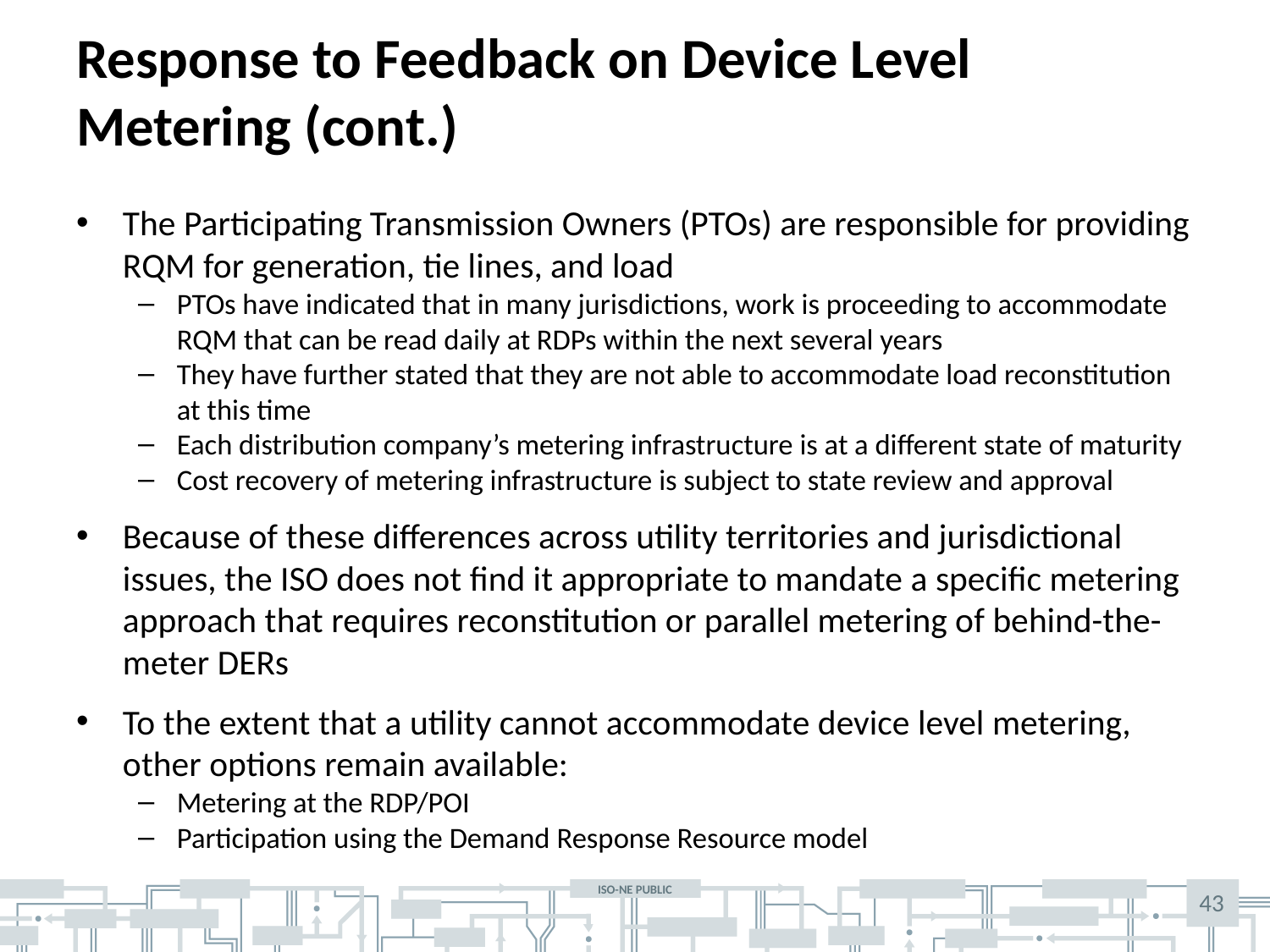

# Response to Feedback on Device Level Metering (cont.)
The Participating Transmission Owners (PTOs) are responsible for providing RQM for generation, tie lines, and load
PTOs have indicated that in many jurisdictions, work is proceeding to accommodate RQM that can be read daily at RDPs within the next several years
They have further stated that they are not able to accommodate load reconstitution at this time
Each distribution company’s metering infrastructure is at a different state of maturity
Cost recovery of metering infrastructure is subject to state review and approval
Because of these differences across utility territories and jurisdictional issues, the ISO does not find it appropriate to mandate a specific metering approach that requires reconstitution or parallel metering of behind-the-meter DERs
To the extent that a utility cannot accommodate device level metering, other options remain available:
Metering at the RDP/POI
Participation using the Demand Response Resource model

43